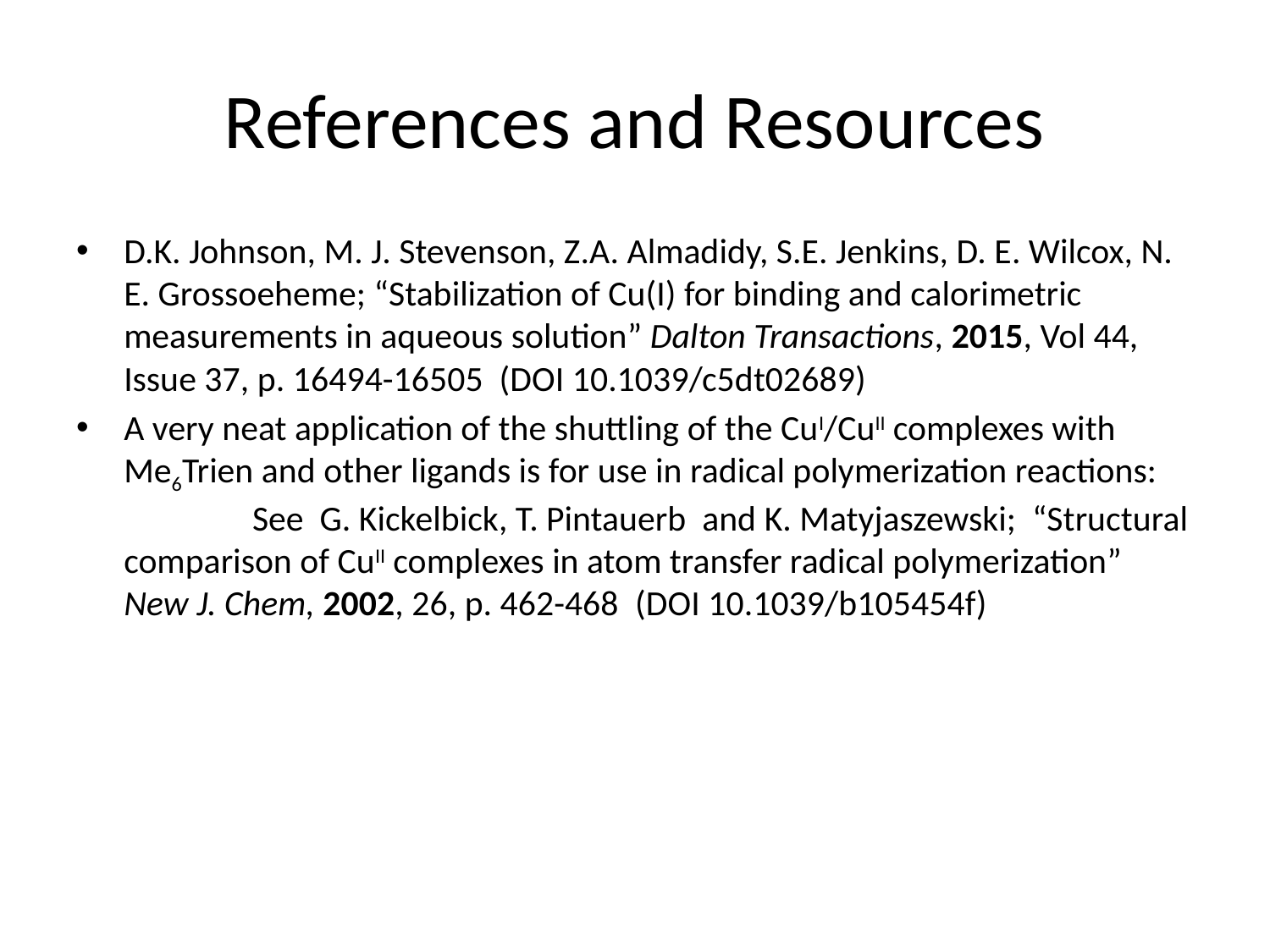

# References and Resources
D.K. Johnson, M. J. Stevenson, Z.A. Almadidy, S.E. Jenkins, D. E. Wilcox, N. E. Grossoeheme; “Stabilization of Cu(I) for binding and calorimetric measurements in aqueous solution” Dalton Transactions, 2015, Vol 44, Issue 37, p. 16494-16505  (DOI 10.1039/c5dt02689)
A very neat application of the shuttling of the CuI/CuII complexes with Me6Trien and other ligands is for use in radical polymerization reactions:                     See  G. Kickelbick, T. Pintauerb  and K. Matyjaszewski;  “Structural comparison of CuII complexes in atom transfer radical polymerization” New J. Chem, 2002, 26, p. 462-468  (DOI 10.1039/b105454f)